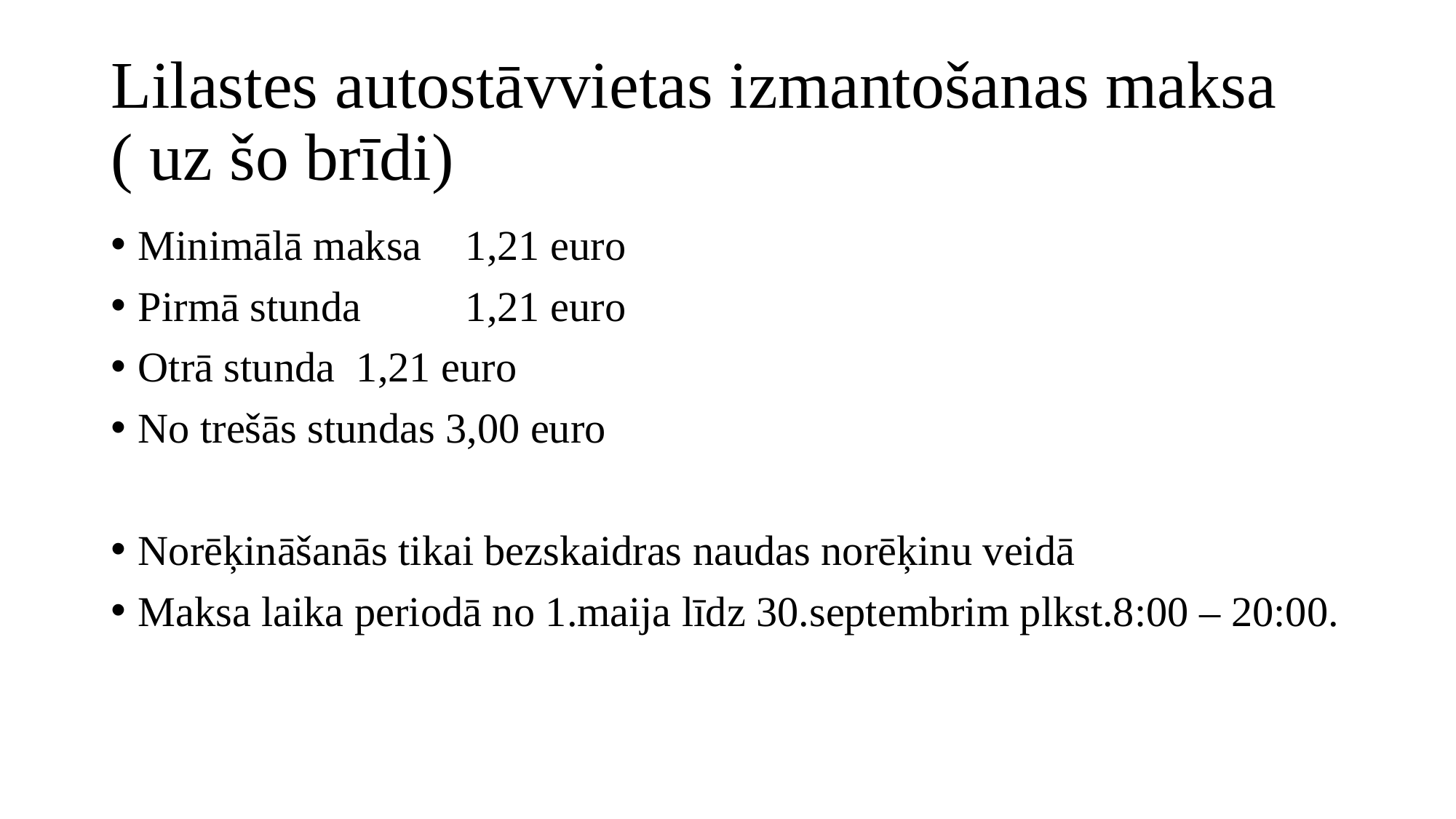

# Lilastes autostāvvietas izmantošanas maksa ( uz šo brīdi)
Minimālā maksa	1,21 euro
Pirmā stunda	1,21 euro
Otrā stunda	1,21 euro
No trešās stundas 3,00 euro

Norēķināšanās tikai bezskaidras naudas norēķinu veidā
Maksa laika periodā no 1.maija līdz 30.septembrim plkst.8:00 – 20:00.